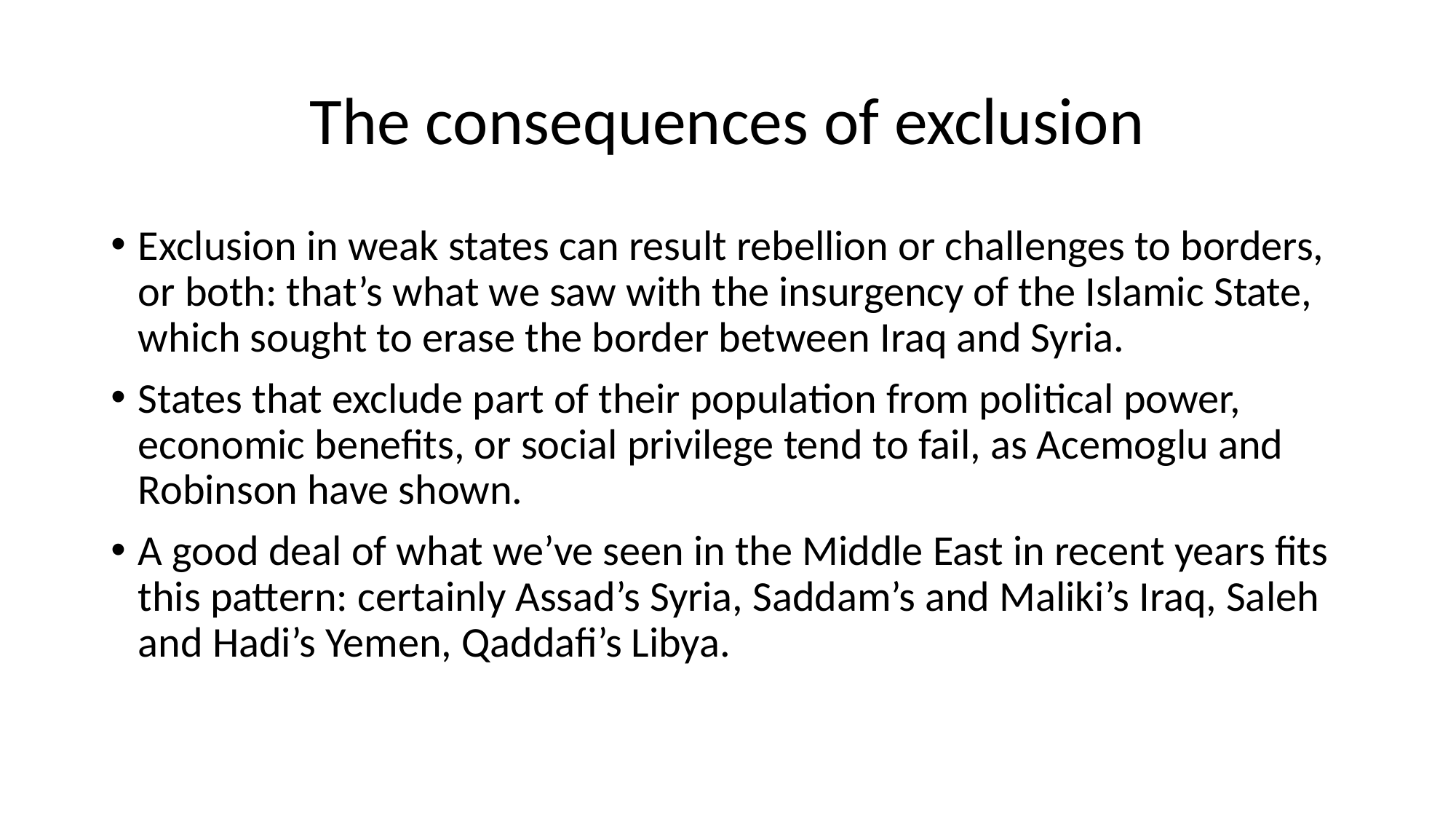

# The consequences of exclusion
Exclusion in weak states can result rebellion or challenges to borders, or both: that’s what we saw with the insurgency of the Islamic State, which sought to erase the border between Iraq and Syria.
States that exclude part of their population from political power, economic benefits, or social privilege tend to fail, as Acemoglu and Robinson have shown.
A good deal of what we’ve seen in the Middle East in recent years fits this pattern: certainly Assad’s Syria, Saddam’s and Maliki’s Iraq, Saleh and Hadi’s Yemen, Qaddafi’s Libya.